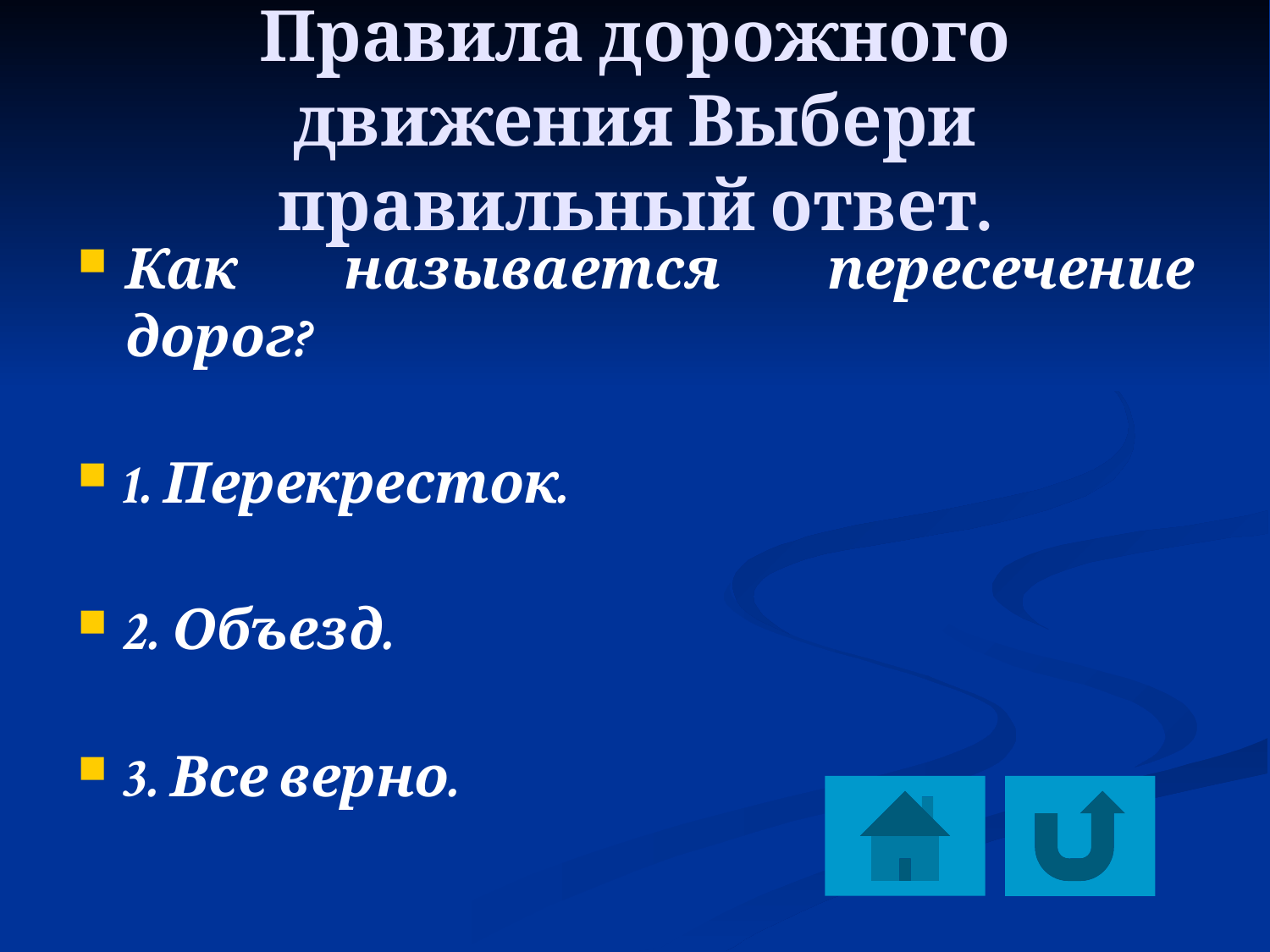

# Правила дорожного движения Выбери правильный ответ.
Как называется пересечение дорог?
1. Перекресток.
2. Объезд.
3. Все верно.